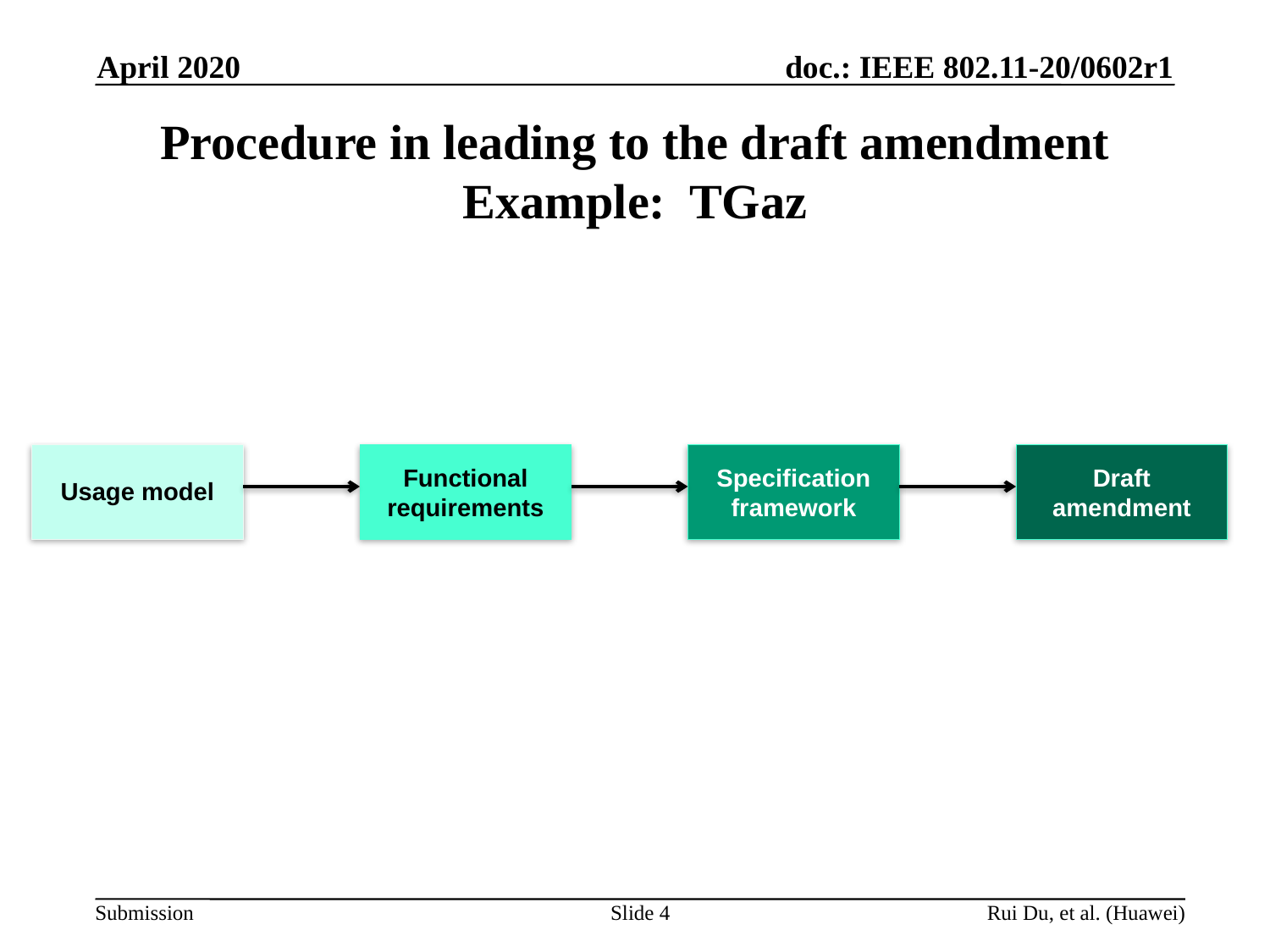

April 2020
# Procedure in leading to the draft amendment Example:  TGaz

Usage model
Functional requirements
Specification framework
Draft amendment
Slide 4
Rui Du, et al. (Huawei)